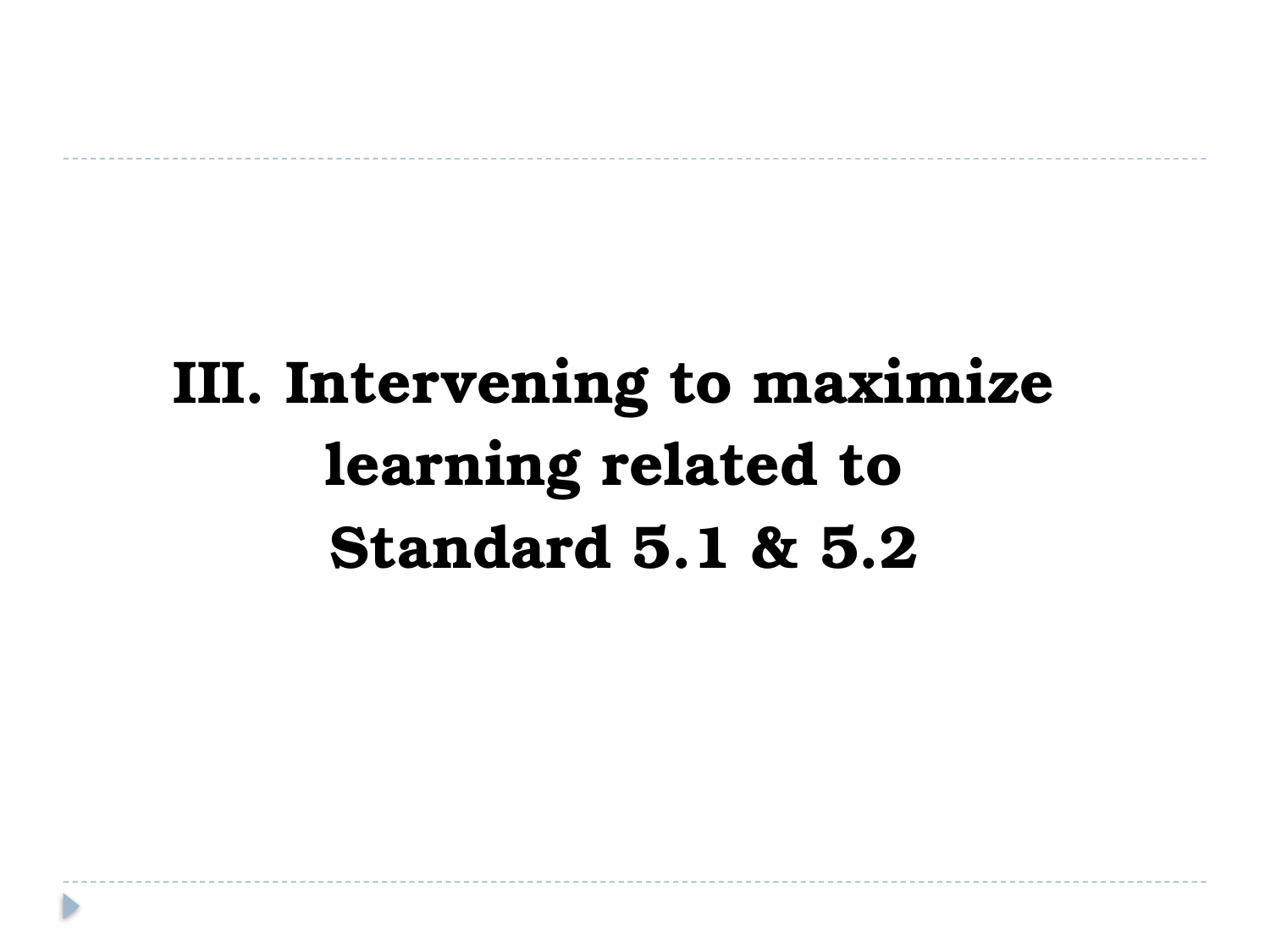

#

III. Intervening to maximize
learning related to
Standard 5.1 & 5.2